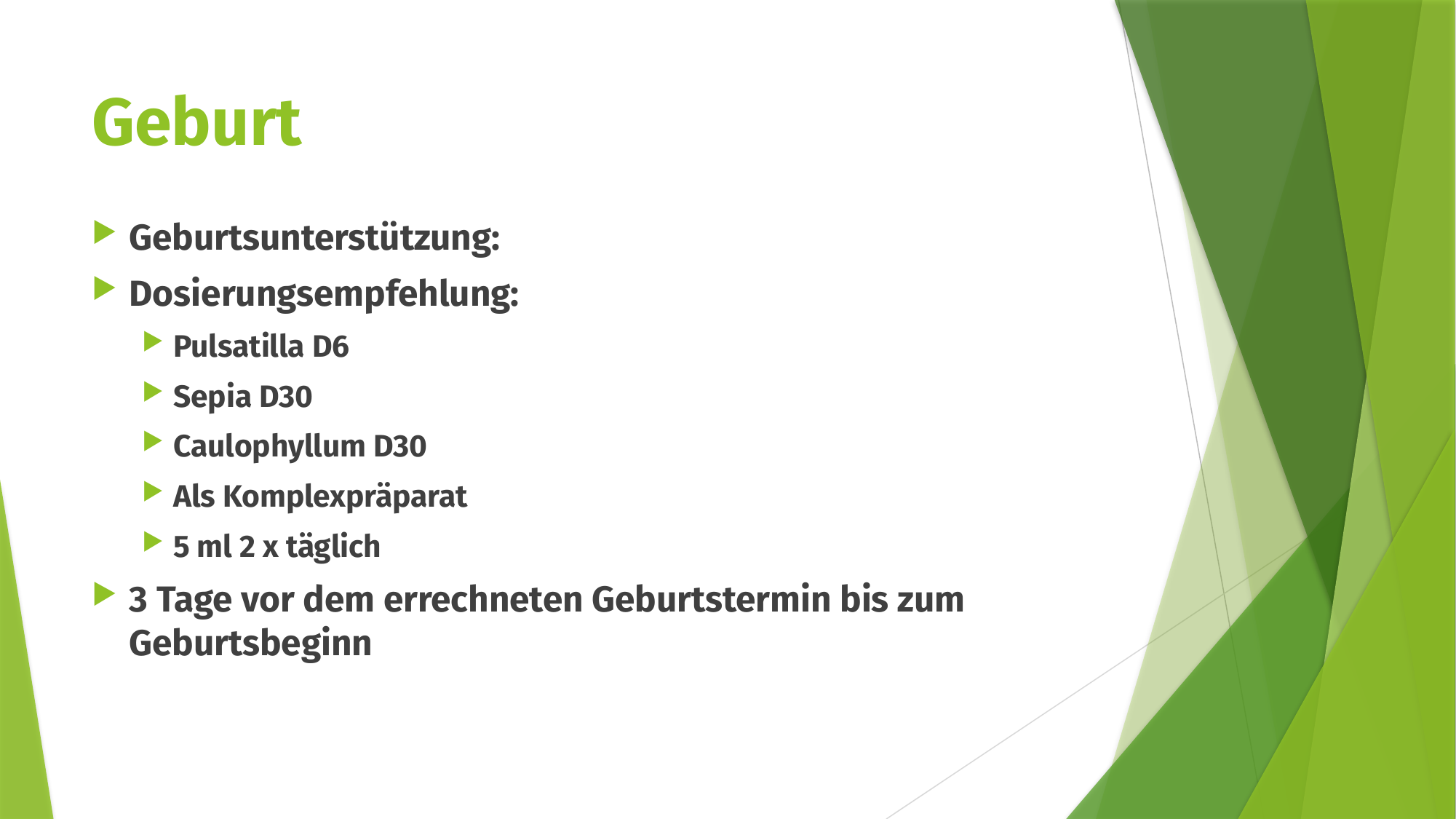

# Geburt
Geburtsunterstützung:
Dosierungsempfehlung:
Pulsatilla D6
Sepia D30
Caulophyllum D30
Als Komplexpräparat
5 ml 2 x täglich
3 Tage vor dem errechneten Geburtstermin bis zum Geburtsbeginn